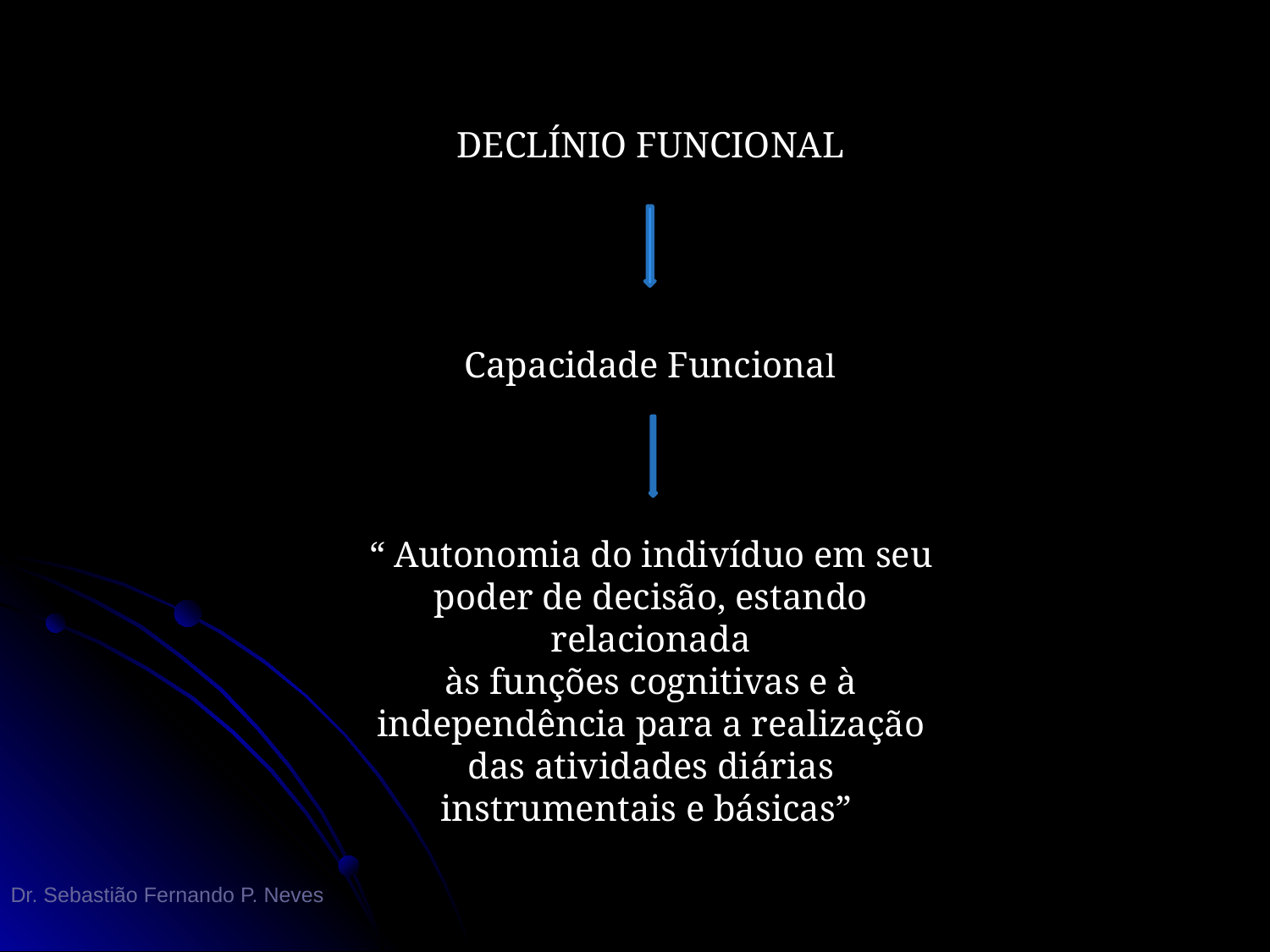

DECLÍNIO FUNCIONAL

Capacidade Funcional

“ Autonomia do indivíduo em seu poder de decisão, estando relacionada
às funções cognitivas e à independência para a realização das atividades diárias instrumentais e básicas”
Dr. Sebastião Fernando P. Neves